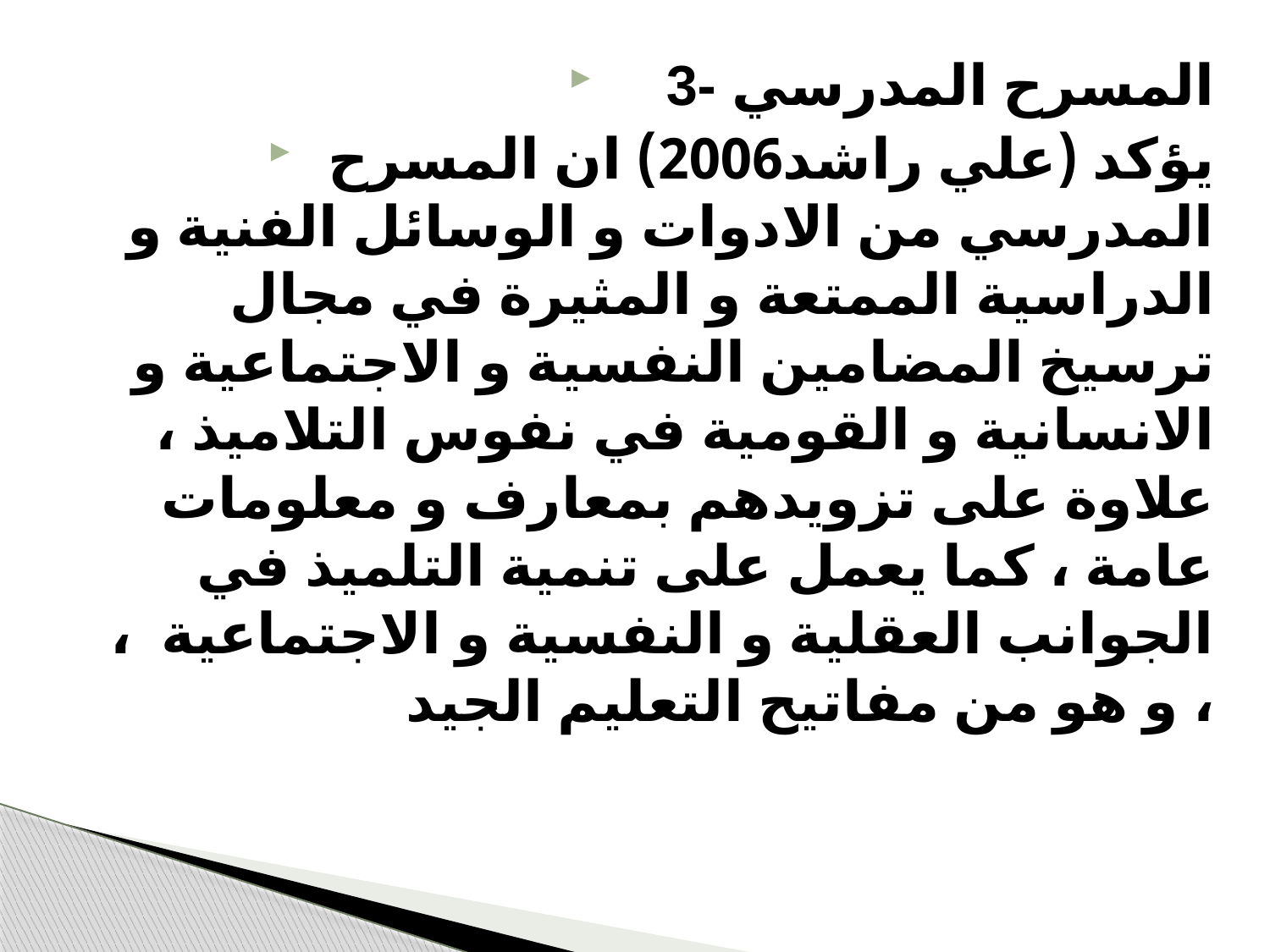

#
3- المسرح المدرسي
يؤكد (علي راشد2006) ان المسرح المدرسي من الادوات و الوسائل الفنية و الدراسية الممتعة و المثيرة في مجال ترسيخ المضامين النفسية و الاجتماعية و الانسانية و القومية في نفوس التلاميذ ، علاوة على تزويدهم بمعارف و معلومات عامة ، كما يعمل على تنمية التلميذ في الجوانب العقلية و النفسية و الاجتماعية  ، و هو من مفاتيح التعليم الجيد ،